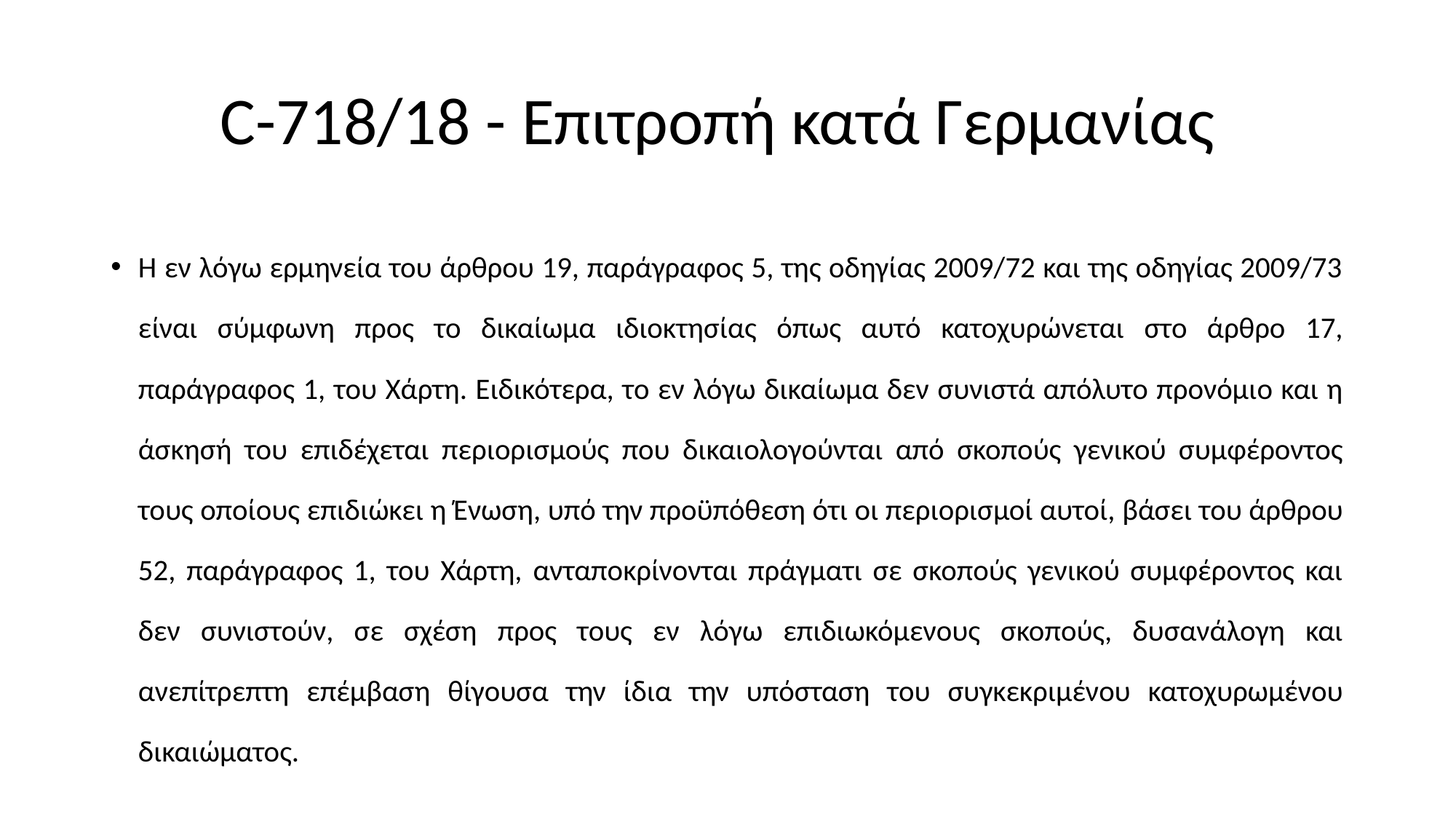

# C-718/18 - Επιτροπή κατά Γερμανίας
Η εν λόγω ερμηνεία του άρθρου 19, παράγραφος 5, της οδηγίας 2009/72 και της οδηγίας 2009/73 είναι σύμφωνη προς το δικαίωμα ιδιοκτησίας όπως αυτό κατοχυρώνεται στο άρθρο 17, παράγραφος 1, του Χάρτη. Ειδικότερα, το εν λόγω δικαίωμα δεν συνιστά απόλυτο προνόμιο και η άσκησή του επιδέχεται περιορισμούς που δικαιολογούνται από σκοπούς γενικού συμφέροντος τους οποίους επιδιώκει η Ένωση, υπό την προϋπόθεση ότι οι περιορισμοί αυτοί, βάσει του άρθρου 52, παράγραφος 1, του Χάρτη, ανταποκρίνονται πράγματι σε σκοπούς γενικού συμφέροντος και δεν συνιστούν, σε σχέση προς τους εν λόγω επιδιωκόμενους σκοπούς, δυσανάλογη και ανεπίτρεπτη επέμβαση θίγουσα την ίδια την υπόσταση του συγκεκριμένου κατοχυρωμένου δικαιώματος.